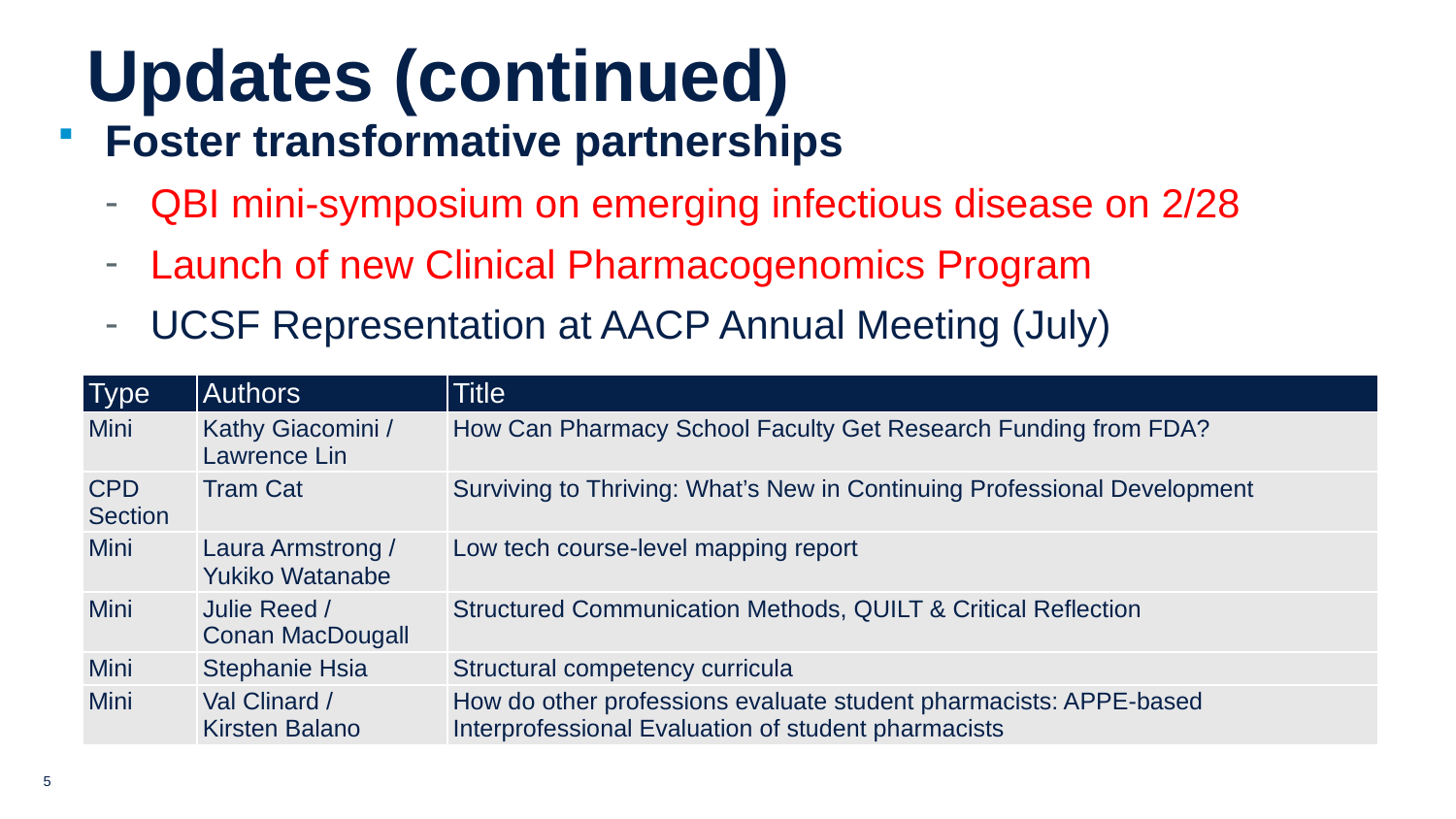

# Updates (continued)
Foster transformative partnerships
QBI mini-symposium on emerging infectious disease on 2/28
Launch of new Clinical Pharmacogenomics Program
UCSF Representation at AACP Annual Meeting (July)
| Type | Authors | Title |
| --- | --- | --- |
| Mini | Kathy Giacomini / Lawrence Lin | How Can Pharmacy School Faculty Get Research Funding from FDA? |
| CPD Section | Tram Cat | Surviving to Thriving: What’s New in Continuing Professional Development |
| Mini | Laura Armstrong / Yukiko Watanabe | Low tech course-level mapping report |
| Mini | Julie Reed / Conan MacDougall | Structured Communication Methods, QUILT & Critical Reflection |
| Mini | Stephanie Hsia | Structural competency curricula |
| Mini | Val Clinard / Kirsten Balano | How do other professions evaluate student pharmacists: APPE-based Interprofessional Evaluation of student pharmacists |
5